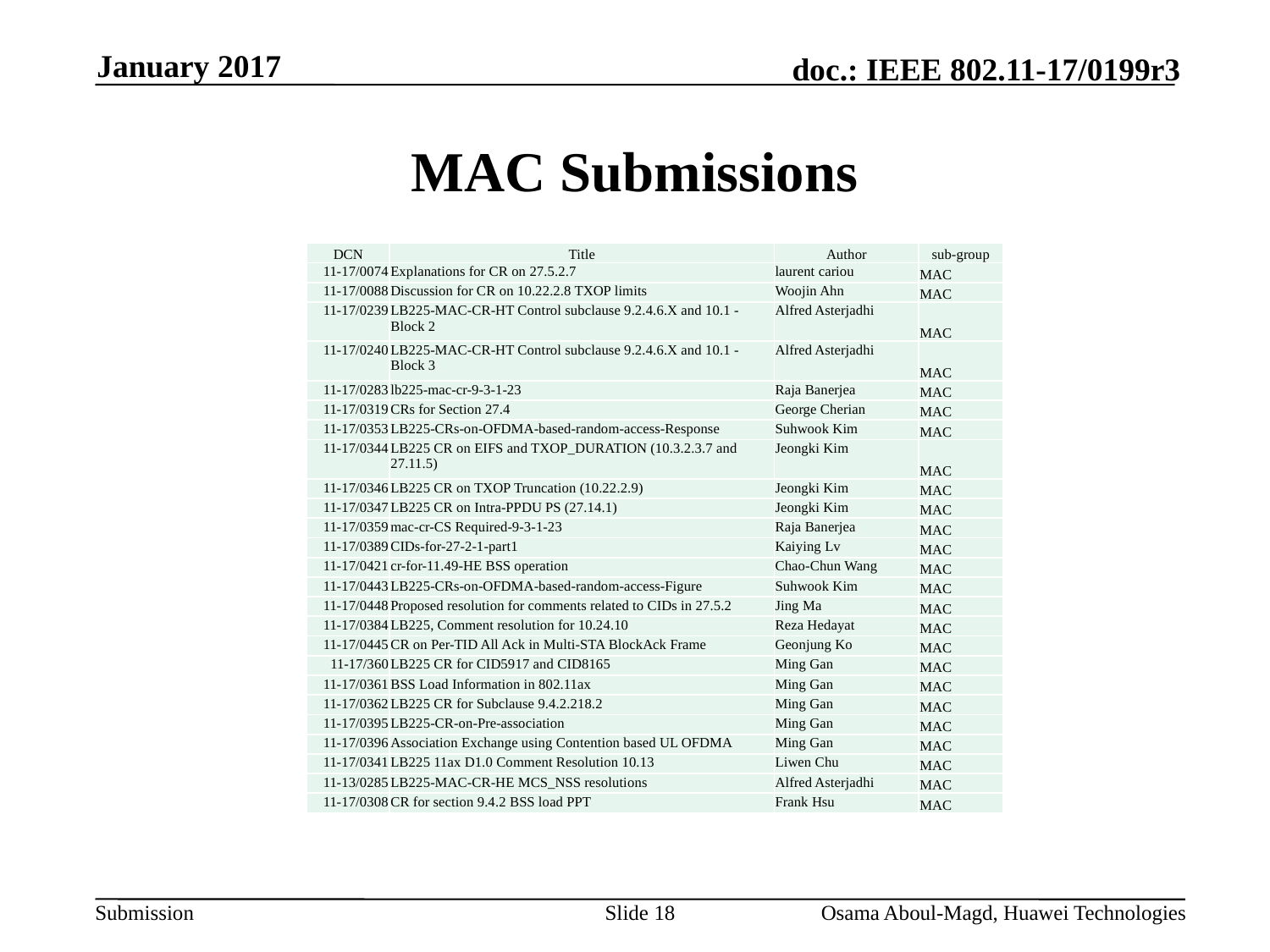

January 2017
# MAC Submissions
| DCN | Title | Author | sub-group |
| --- | --- | --- | --- |
| 11-17/0074 | Explanations for CR on 27.5.2.7 | laurent cariou | MAC |
| 11-17/0088 | Discussion for CR on 10.22.2.8 TXOP limits | Woojin Ahn | MAC |
| 11-17/0239 | LB225-MAC-CR-HT Control subclause 9.2.4.6.X and 10.1 - Block 2 | Alfred Asterjadhi | MAC |
| 11-17/0240 | LB225-MAC-CR-HT Control subclause 9.2.4.6.X and 10.1 - Block 3 | Alfred Asterjadhi | MAC |
| 11-17/0283 | lb225-mac-cr-9-3-1-23 | Raja Banerjea | MAC |
| 11-17/0319 | CRs for Section 27.4 | George Cherian | MAC |
| 11-17/0353 | LB225-CRs-on-OFDMA-based-random-access-Response | Suhwook Kim | MAC |
| 11-17/0344 | LB225 CR on EIFS and TXOP\_DURATION (10.3.2.3.7 and 27.11.5) | Jeongki Kim | MAC |
| 11-17/0346 | LB225 CR on TXOP Truncation (10.22.2.9) | Jeongki Kim | MAC |
| 11-17/0347 | LB225 CR on Intra-PPDU PS (27.14.1) | Jeongki Kim | MAC |
| 11-17/0359 | mac-cr-CS Required-9-3-1-23 | Raja Banerjea | MAC |
| 11-17/0389 | CIDs-for-27-2-1-part1 | Kaiying Lv | MAC |
| 11-17/0421 | cr-for-11.49-HE BSS operation | Chao-Chun Wang | MAC |
| 11-17/0443 | LB225-CRs-on-OFDMA-based-random-access-Figure | Suhwook Kim | MAC |
| 11-17/0448 | Proposed resolution for comments related to CIDs in 27.5.2 | Jing Ma | MAC |
| 11-17/0384 | LB225, Comment resolution for 10.24.10 | Reza Hedayat | MAC |
| 11-17/0445 | CR on Per-TID All Ack in Multi-STA BlockAck Frame | Geonjung Ko | MAC |
| 11-17/360 | LB225 CR for CID5917 and CID8165 | Ming Gan | MAC |
| 11-17/0361 | BSS Load Information in 802.11ax | Ming Gan | MAC |
| 11-17/0362 | LB225 CR for Subclause 9.4.2.218.2 | Ming Gan | MAC |
| 11-17/0395 | LB225-CR-on-Pre-association | Ming Gan | MAC |
| 11-17/0396 | Association Exchange using Contention based UL OFDMA | Ming Gan | MAC |
| 11-17/0341 | LB225 11ax D1.0 Comment Resolution 10.13 | Liwen Chu | MAC |
| 11-13/0285 | LB225-MAC-CR-HE MCS\_NSS resolutions | Alfred Asterjadhi | MAC |
| 11-17/0308 | CR for section 9.4.2 BSS load PPT | Frank Hsu | MAC |
Slide 18
Osama Aboul-Magd, Huawei Technologies